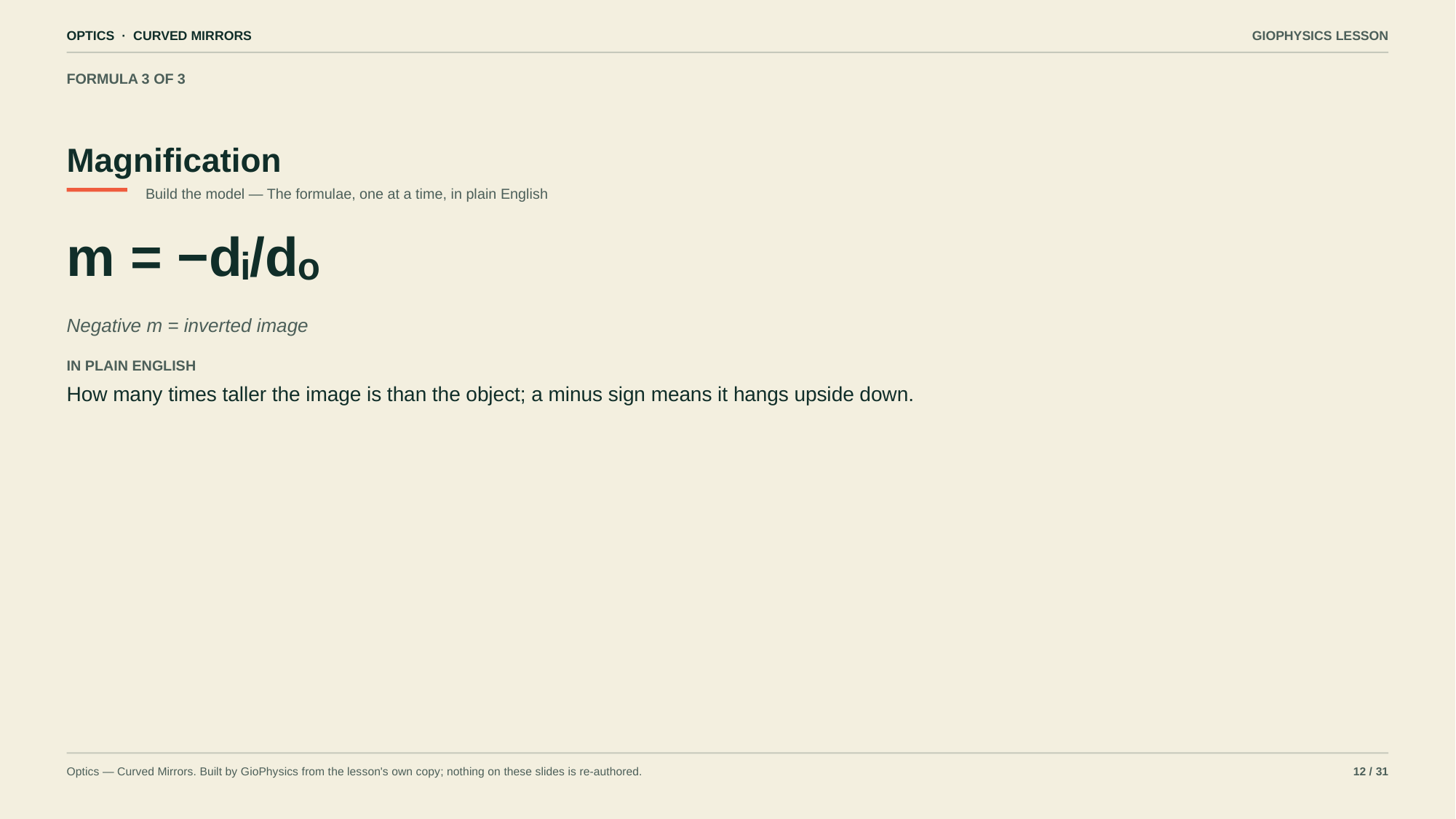

OPTICS  ·  CURVED MIRRORS
GIOPHYSICS LESSON

FORMULA 3 OF 3
Magnification
Build the model — The formulae, one at a time, in plain English

m = −dᵢ/dₒ
Negative m = inverted image
IN PLAIN ENGLISH
How many times taller the image is than the object; a minus sign means it hangs upside down.

Optics — Curved Mirrors. Built by GioPhysics from the lesson's own copy; nothing on these slides is re-authored.
12 / 31